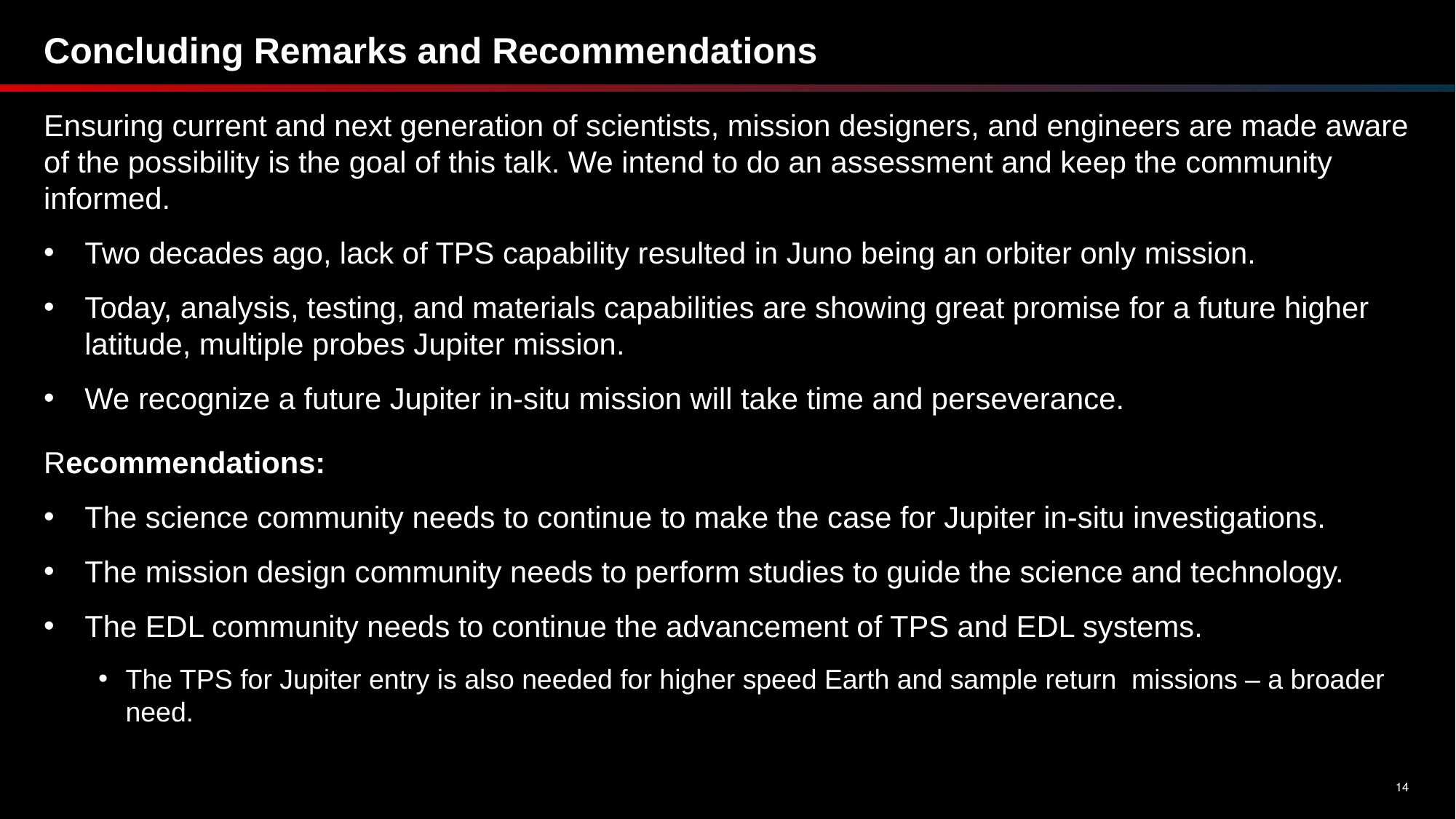

# Concluding Remarks and Recommendations
Ensuring current and next generation of scientists, mission designers, and engineers are made aware of the possibility is the goal of this talk. We intend to do an assessment and keep the community informed.
Two decades ago, lack of TPS capability resulted in Juno being an orbiter only mission.
Today, analysis, testing, and materials capabilities are showing great promise for a future higher latitude, multiple probes Jupiter mission.
We recognize a future Jupiter in-situ mission will take time and perseverance.
Recommendations:
The science community needs to continue to make the case for Jupiter in-situ investigations.
The mission design community needs to perform studies to guide the science and technology.
The EDL community needs to continue the advancement of TPS and EDL systems.
The TPS for Jupiter entry is also needed for higher speed Earth and sample return  missions – a broader need.
14